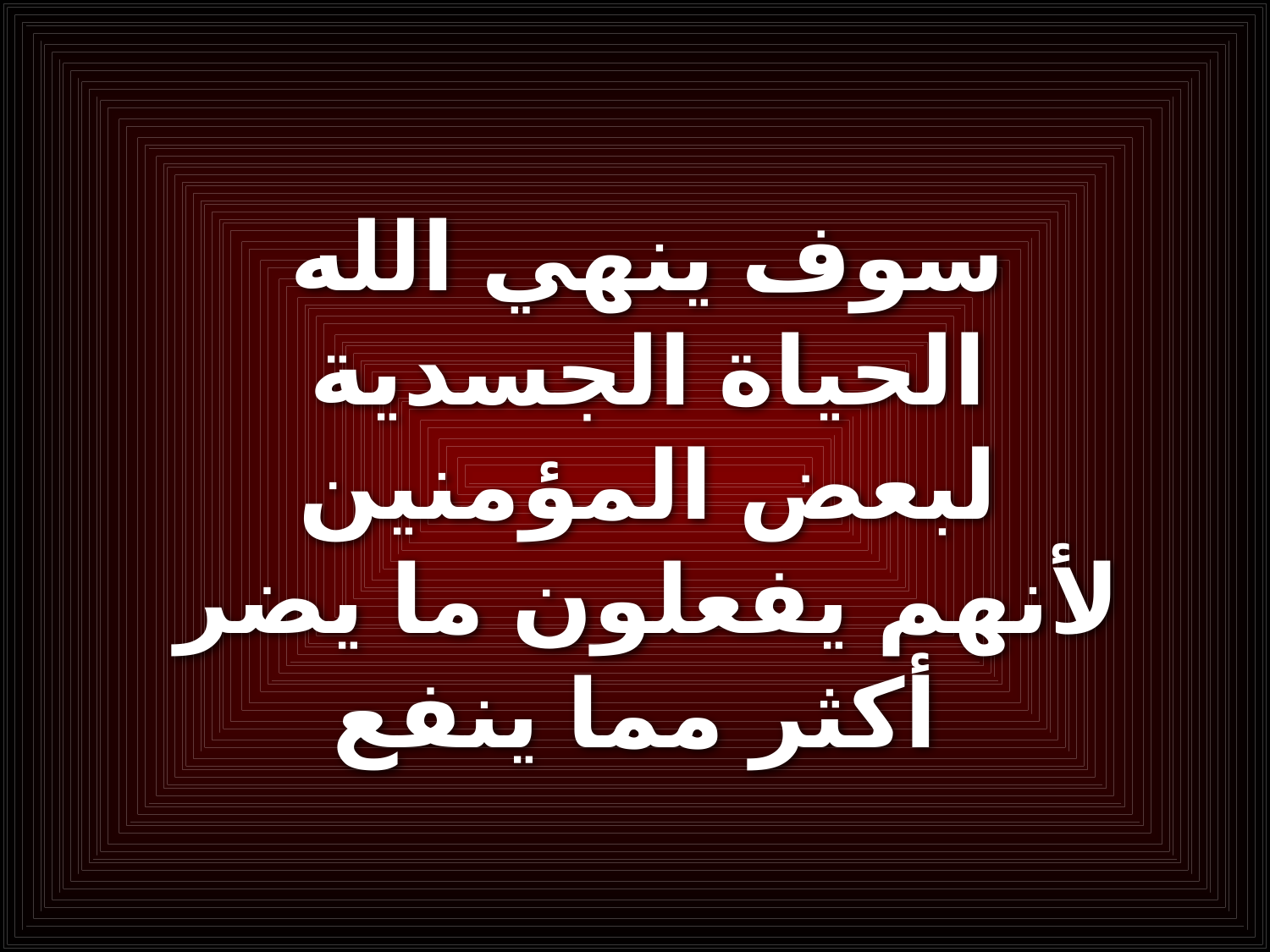

# سوف ينهي الله الحياة الجسدية لبعض المؤمنين لأنهم يفعلون ما يضر أكثر مما ينفع